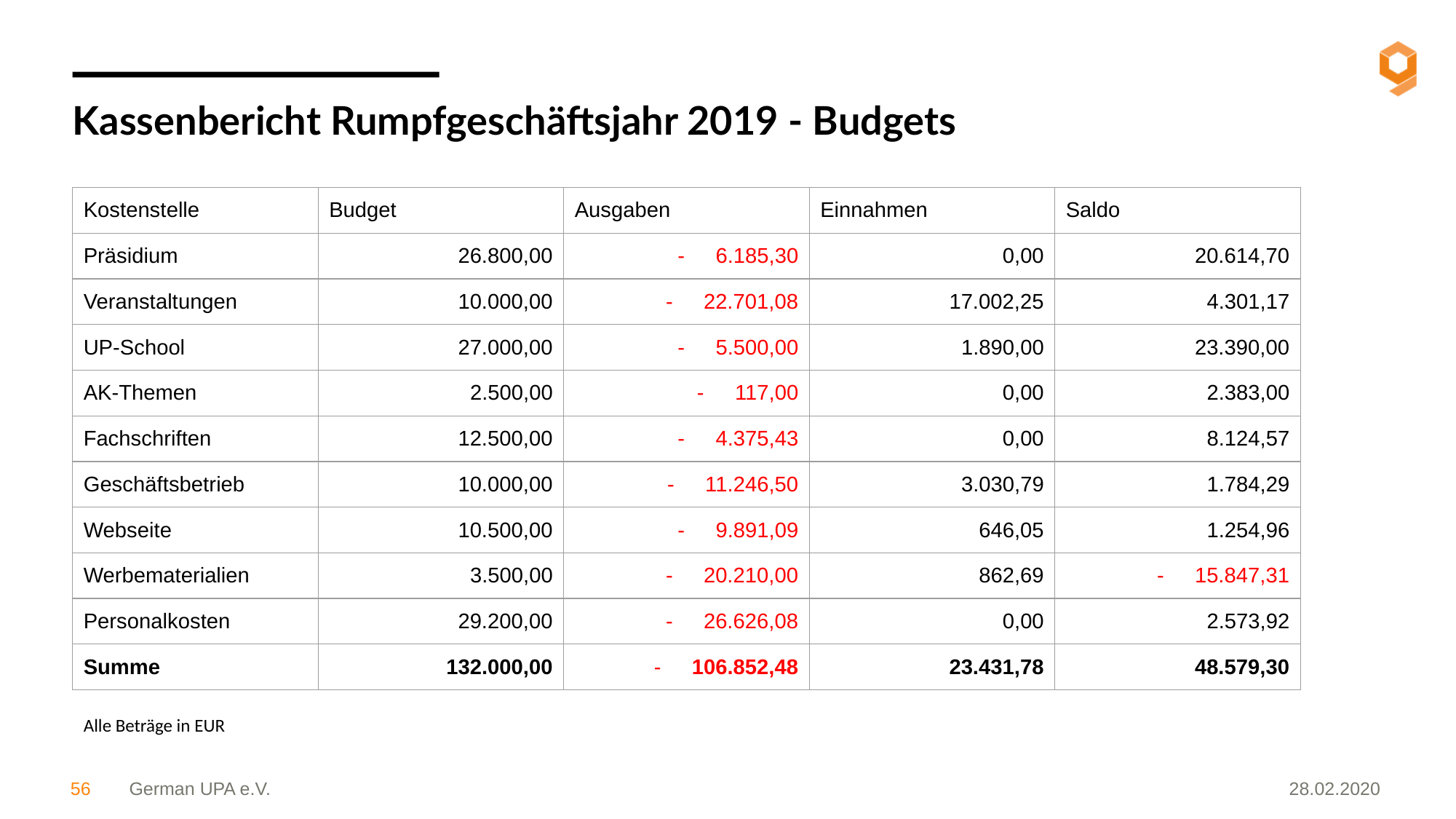

Kassenbericht Rumpfgeschäftsjahr 2019 - Budgets
| Kostenstelle | Budget | Ausgaben | Einnahmen | Saldo |
| --- | --- | --- | --- | --- |
| Präsidium | 26.800,00 | 6.185,30 | 0,00 | 20.614,70 |
| Veranstaltungen | 10.000,00 | 22.701,08 | 17.002,25 | 4.301,17 |
| UP-School | 27.000,00 | 5.500,00 | 1.890,00 | 23.390,00 |
| AK-Themen | 2.500,00 | 117,00 | 0,00 | 2.383,00 |
| Fachschriften | 12.500,00 | 4.375,43 | 0,00 | 8.124,57 |
| Geschäftsbetrieb | 10.000,00 | 11.246,50 | 3.030,79 | 1.784,29 |
| Webseite | 10.500,00 | 9.891,09 | 646,05 | 1.254,96 |
| Werbematerialien | 3.500,00 | 20.210,00 | 862,69 | 15.847,31 |
| Personalkosten | 29.200,00 | 26.626,08 | 0,00 | 2.573,92 |
| Summe | 132.000,00 | 106.852,48 | 23.431,78 | 48.579,30 |
Alle Beträge in EUR